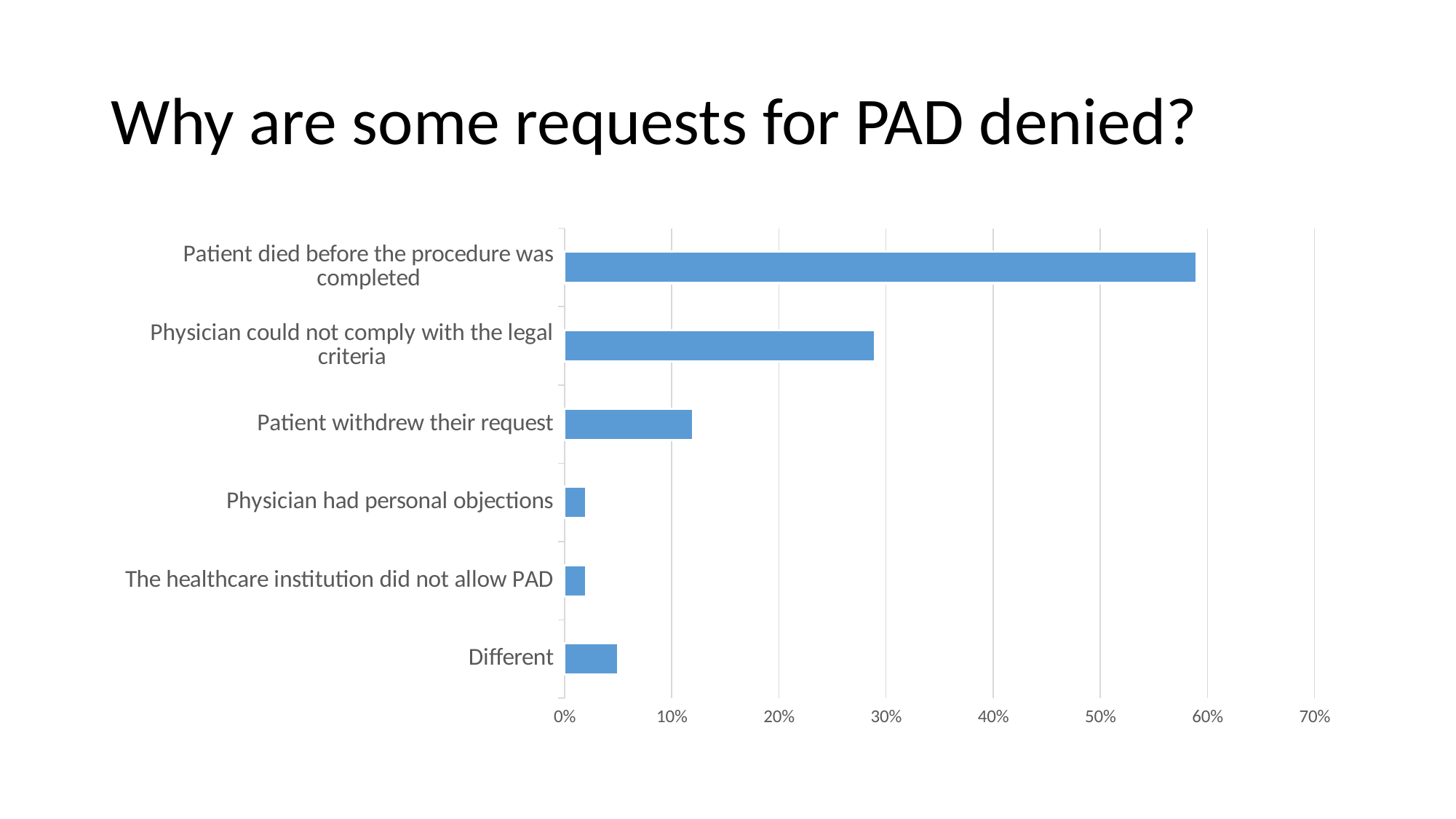

# Why are some requests for PAD denied?

### Chart

| Category | Kolom1 |
|---|---|
| Different | 0.05 |
| The healthcare institution did not allow PAD | 0.02 |
| Physician had personal objections | 0.02 |
| Patient withdrew their request | 0.12 |
| Physician could not comply with the legal criteria | 0.29 |
| Patient died before the procedure was completed | 0.59 |